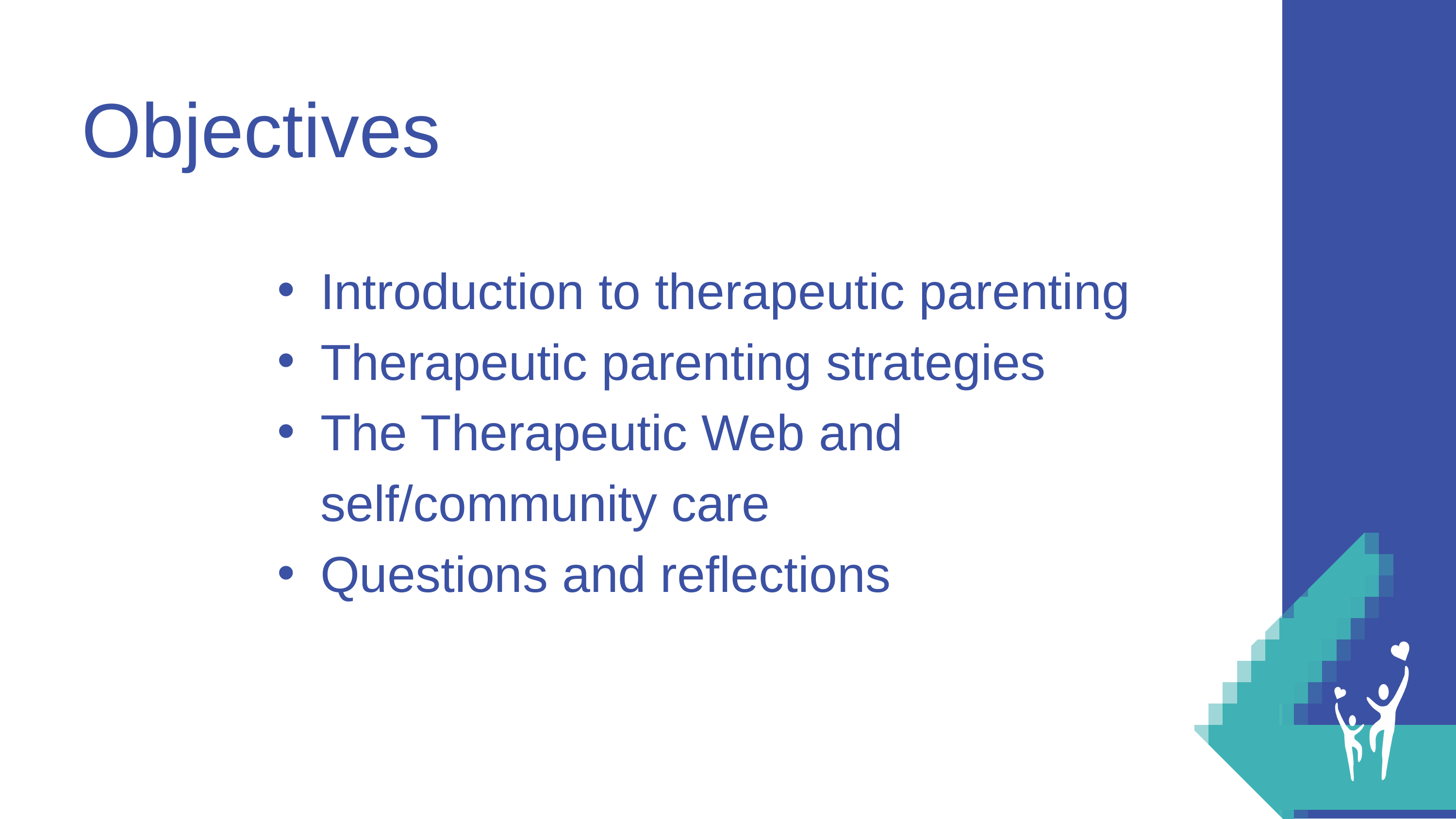

Objectives
Introduction to therapeutic parenting
Therapeutic parenting strategies
The Therapeutic Web and self/community care
Questions and reflections